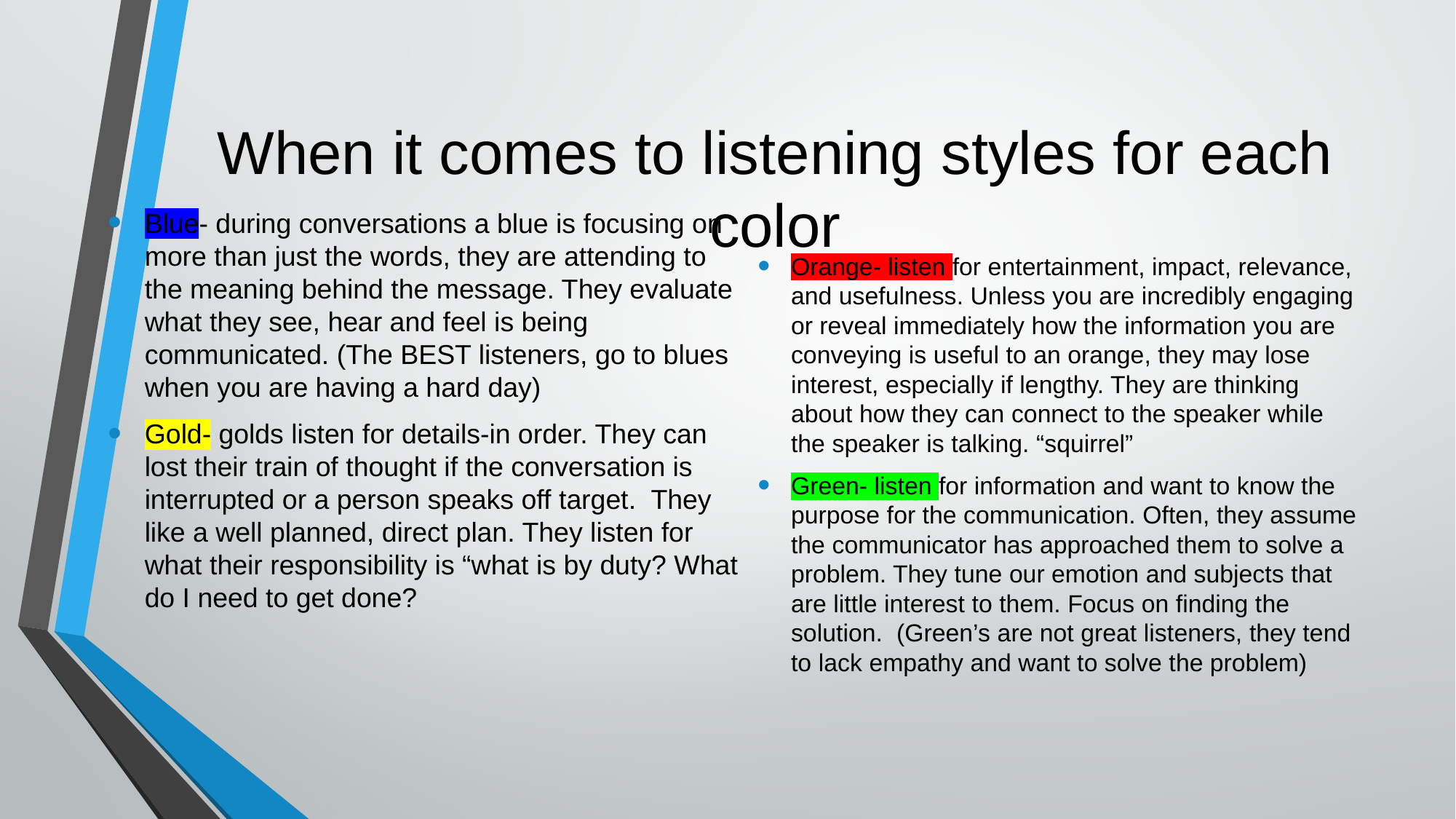

# When it comes to listening styles for each color
Blue- during conversations a blue is focusing on more than just the words, they are attending to the meaning behind the message. They evaluate what they see, hear and feel is being communicated. (The BEST listeners, go to blues when you are having a hard day)
Gold- golds listen for details-in order. They can lost their train of thought if the conversation is interrupted or a person speaks off target.  They like a well planned, direct plan. They listen for what their responsibility is “what is by duty? What do I need to get done?
Orange- listen for entertainment, impact, relevance, and usefulness. Unless you are incredibly engaging or reveal immediately how the information you are conveying is useful to an orange, they may lose interest, especially if lengthy. They are thinking about how they can connect to the speaker while the speaker is talking. “squirrel”
Green- listen for information and want to know the purpose for the communication. Often, they assume the communicator has approached them to solve a problem. They tune our emotion and subjects that are little interest to them. Focus on finding the solution.  (Green’s are not great listeners, they tend to lack empathy and want to solve the problem)